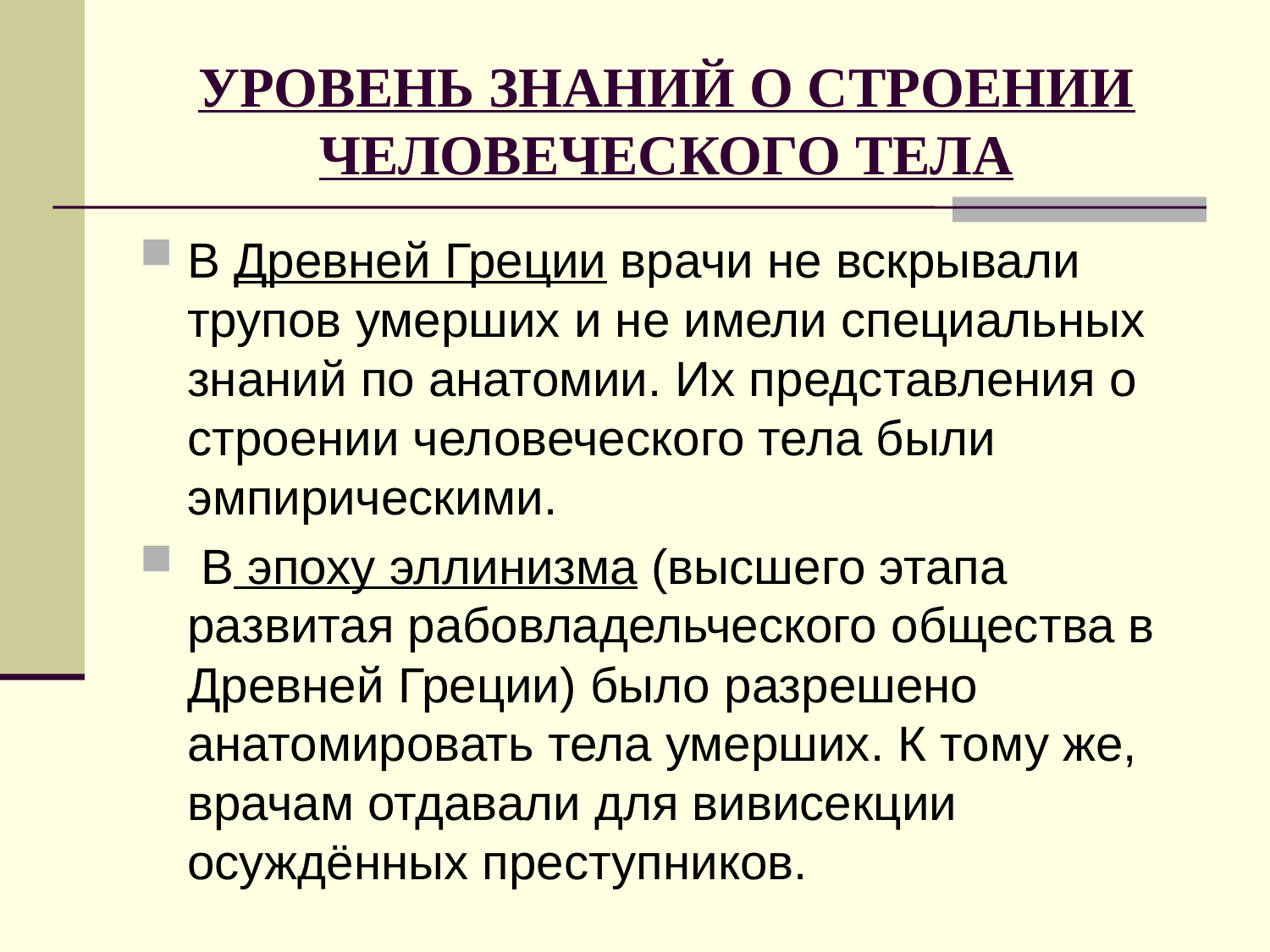

# УРОВЕНЬ ЗНАНИЙ О СТРОЕНИИ ЧЕЛОВЕЧЕСКОГО ТЕЛА
В Древней Греции врачи не вскрывали трупов умерших и не имели специальных знаний по анатомии. Их представления о строении человеческого тела были эмпирическими.
 В эпоху эллинизма (высшего этапа развитая рабовладельческого общества в Древней Греции) было разрешено анатомировать тела умерших. К тому же, врачам отдавали для вивисекции осуждённых преступников.